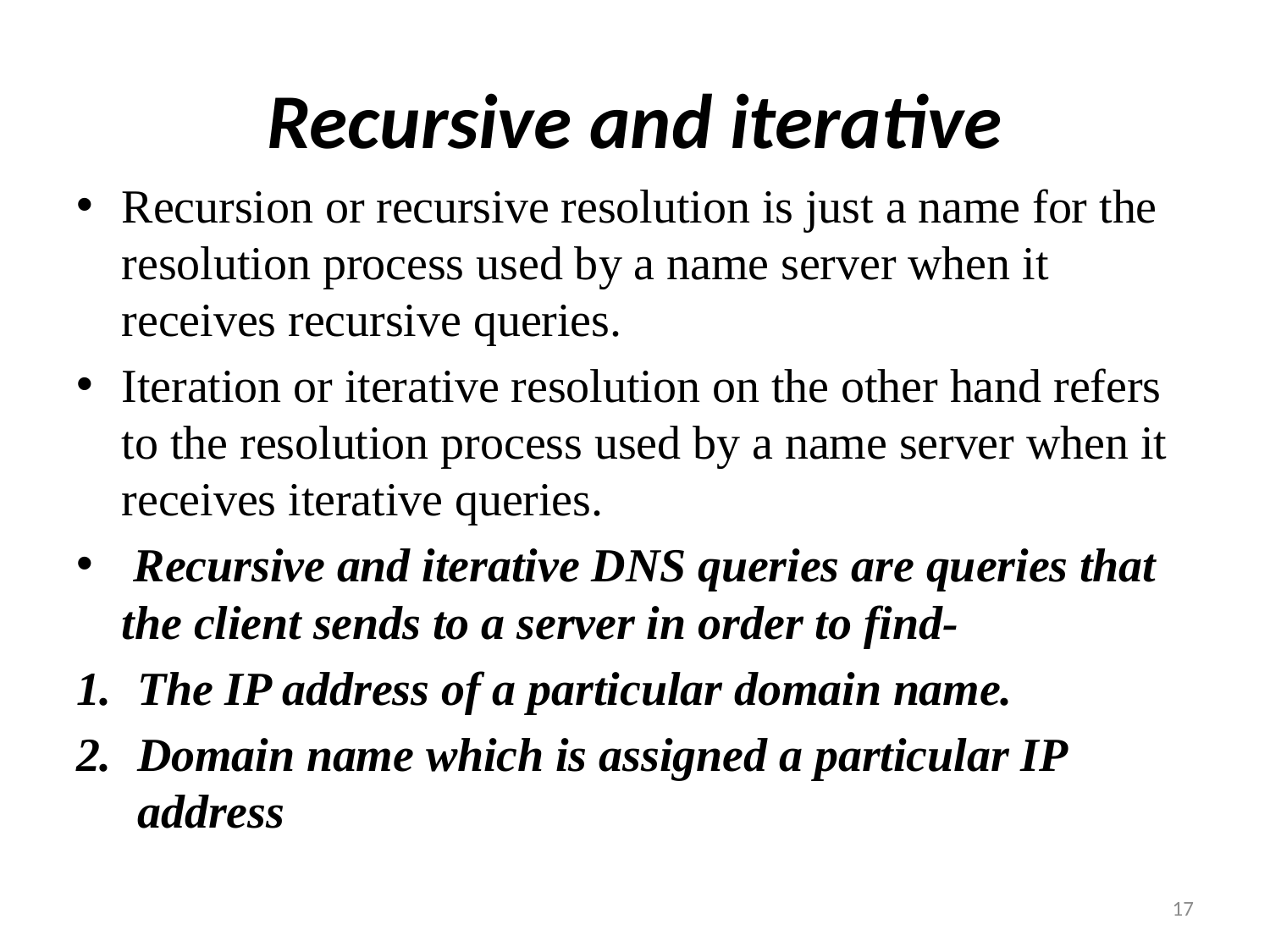

# Recursive and iterative
Recursion or recursive resolution is just a name for the resolution process used by a name server when it receives recursive queries.
Iteration or iterative resolution on the other hand refers to the resolution process used by a name server when it receives iterative queries.
 Recursive and iterative DNS queries are queries that the client sends to a server in order to find-
The IP address of a particular domain name.
Domain name which is assigned a particular IP address

17